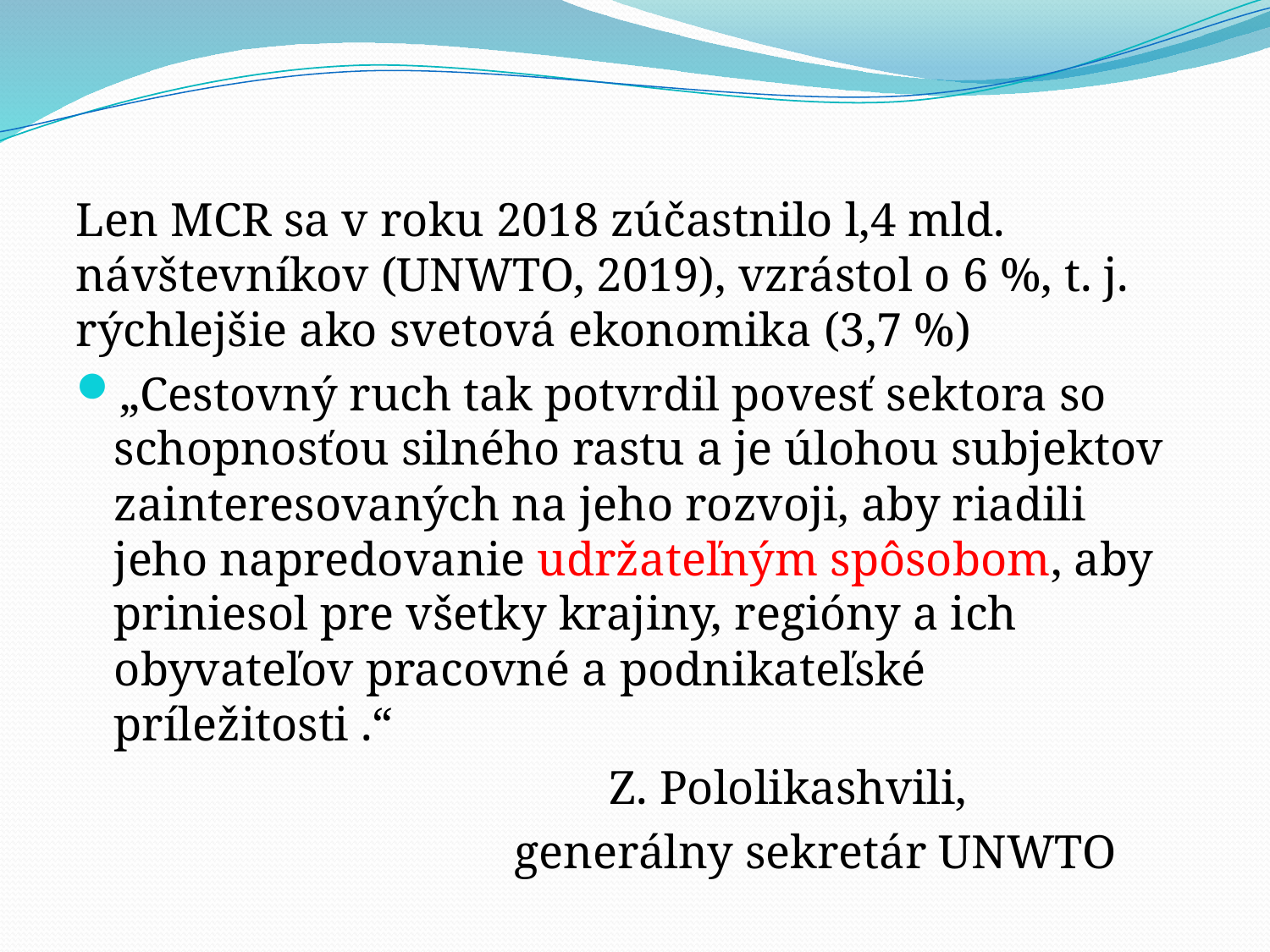

Len MCR sa v roku 2018 zúčastnilo l,4 mld. návštevníkov (UNWTO, 2019), vzrástol o 6 %, t. j. rýchlejšie ako svetová ekonomika (3,7 %)
„Cestovný ruch tak potvrdil povesť sektora so schopnosťou silného rastu a je úlohou subjektov zainteresovaných na jeho rozvoji, aby riadili  jeho napredovanie udržateľným spôsobom, aby priniesol pre všetky krajiny, regióny a ich obyvateľov pracovné a podnikateľské príležitosti .“
                                             Z. Pololikashvili,
                                     generálny sekretár UNWTO